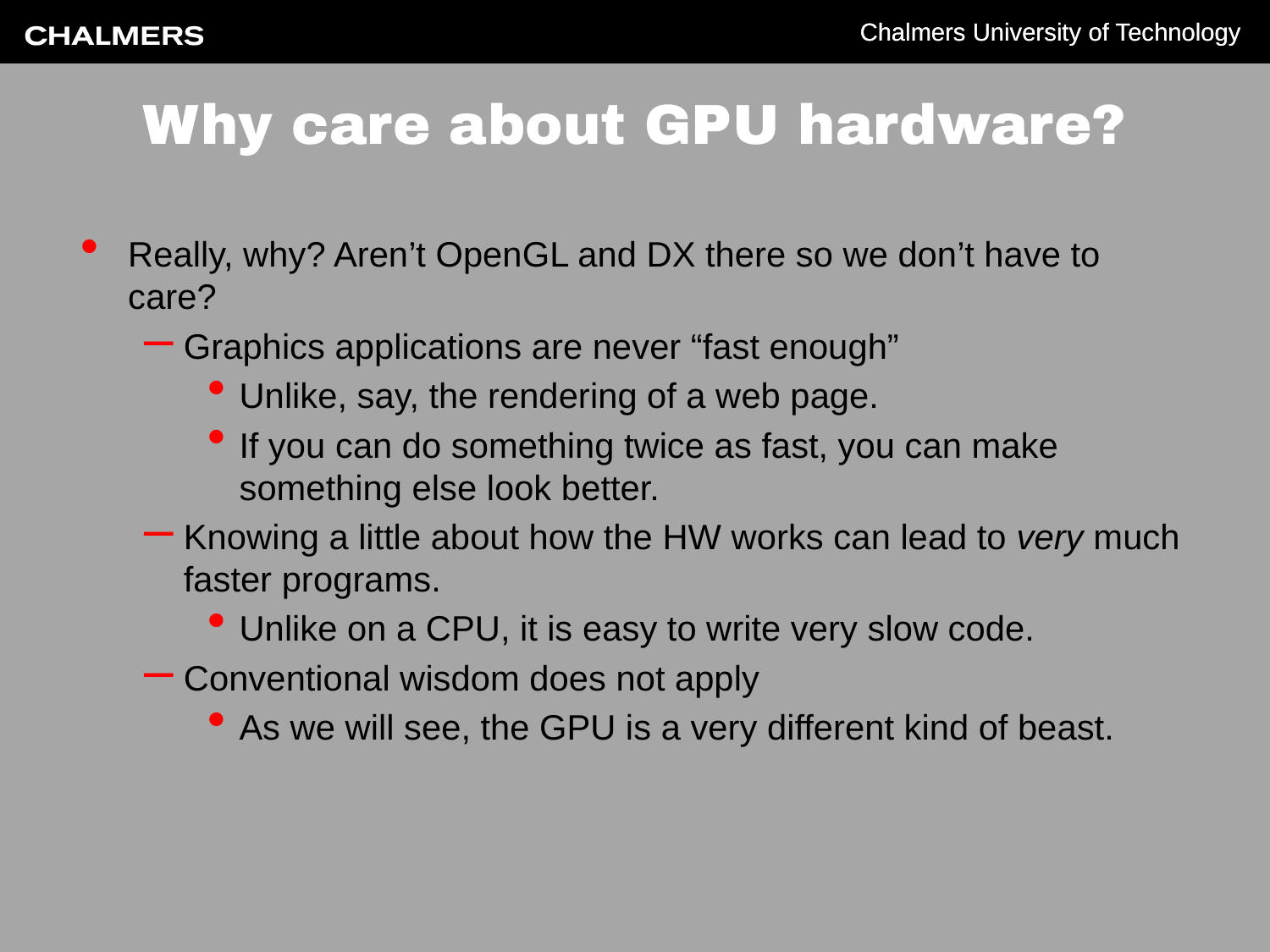

# Why care about GPU hardware?
Really, why? Aren’t OpenGL and DX there so we don’t have to care?
Graphics applications are never “fast enough”
Unlike, say, the rendering of a web page.
If you can do something twice as fast, you can make something else look better.
Knowing a little about how the HW works can lead to very much faster programs.
Unlike on a CPU, it is easy to write very slow code.
Conventional wisdom does not apply
As we will see, the GPU is a very different kind of beast.